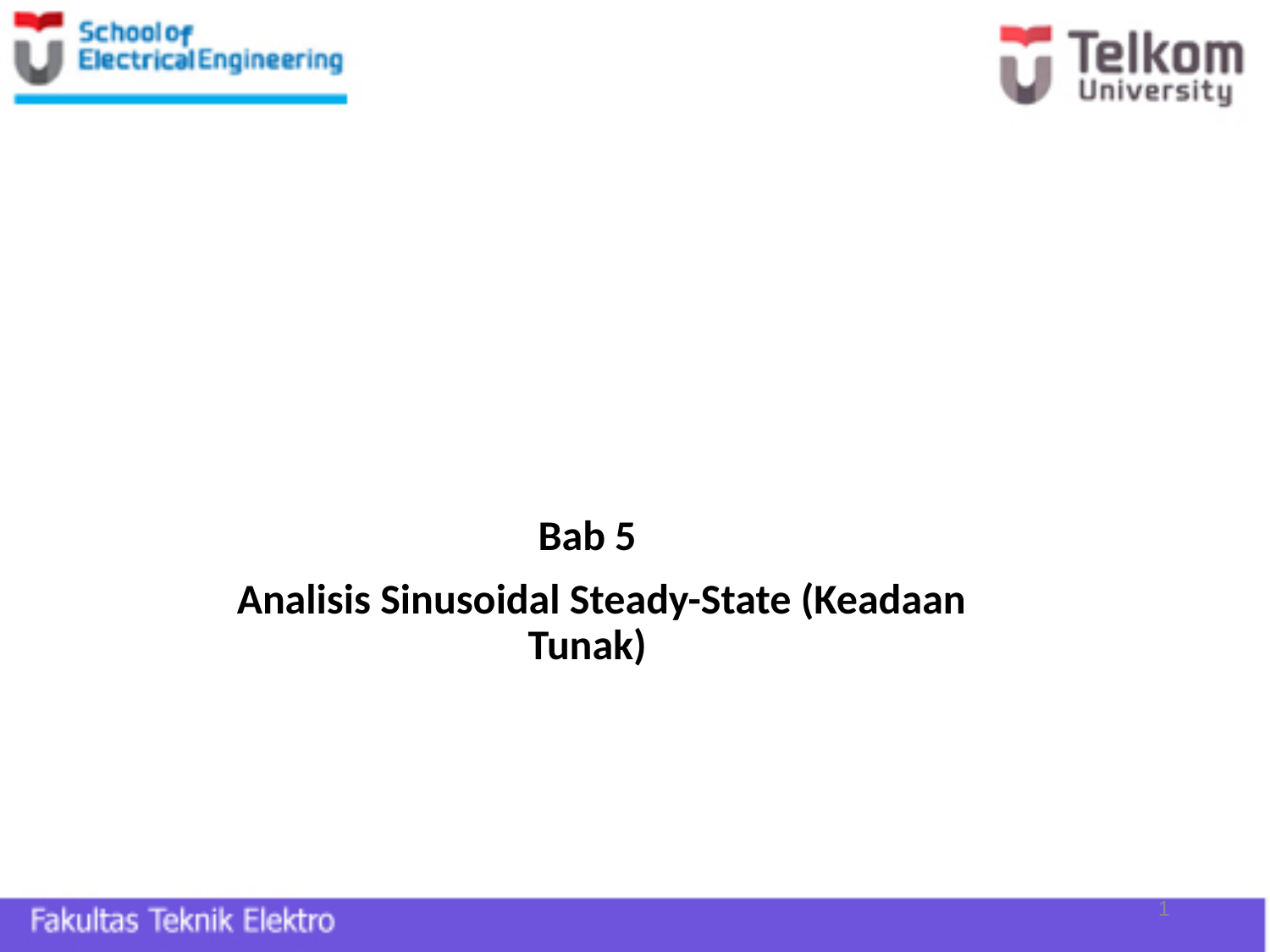

#
Bab 5
   Analisis Sinusoidal Steady-State (Keadaan Tunak)
1